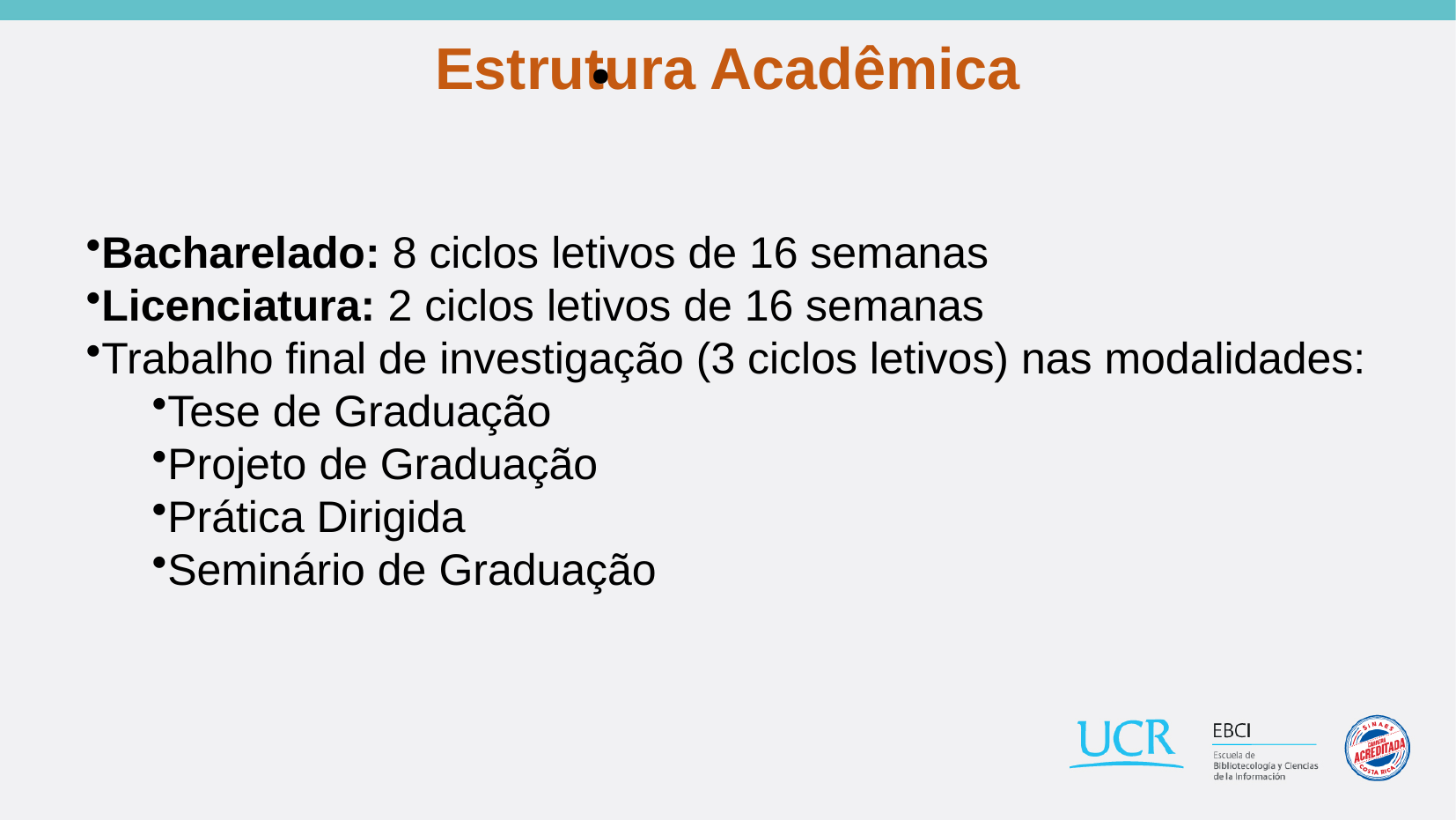

# Estrutura Acadêmica

Bacharelado: 8 ciclos letivos de 16 semanas
Licenciatura: 2 ciclos letivos de 16 semanas
Trabalho final de investigação (3 ciclos letivos) nas modalidades:
Tese de Graduação
Projeto de Graduação
Prática Dirigida
Seminário de Graduação